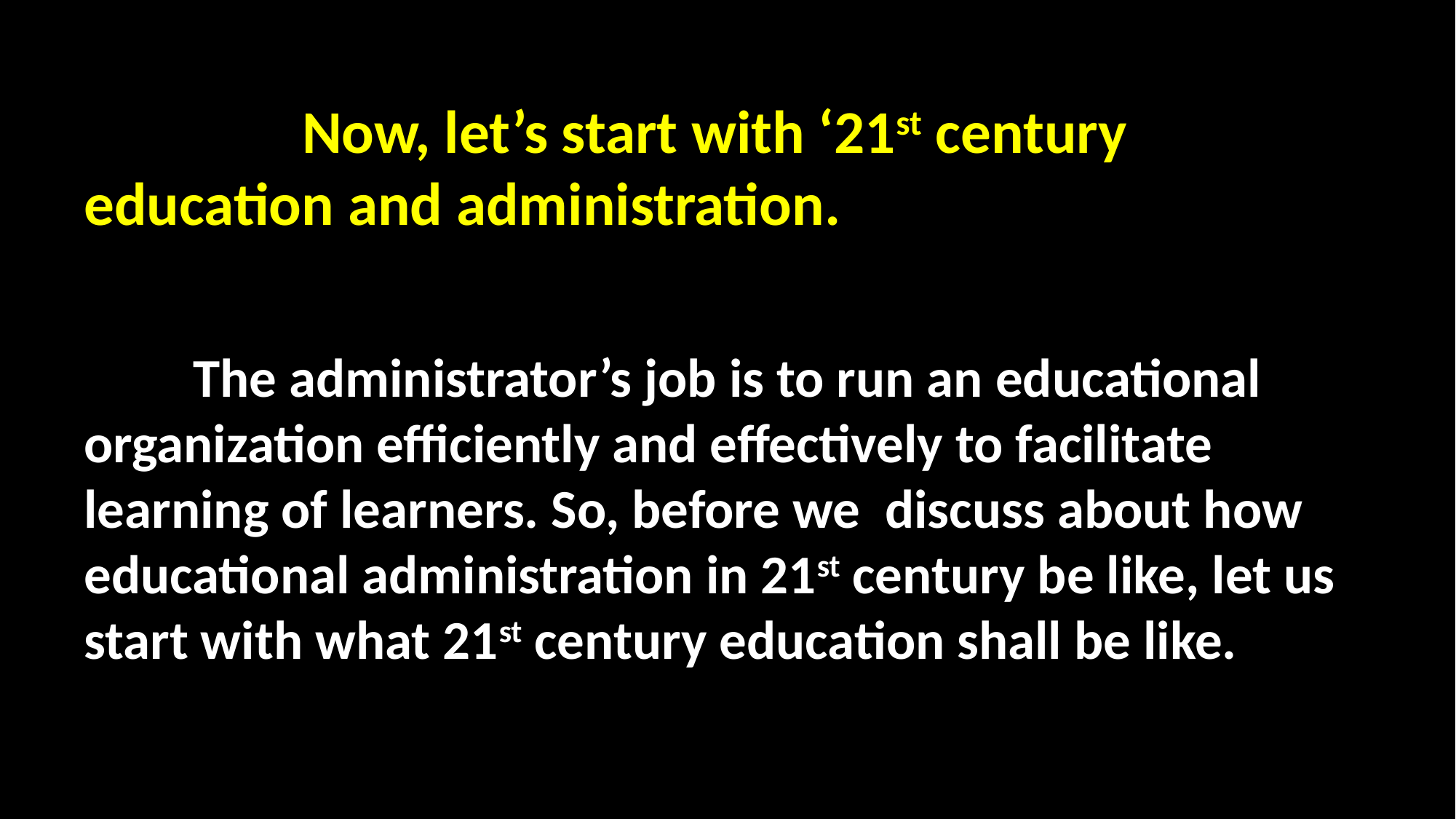

Now, let’s start with ‘21st century education and administration.
	The administrator’s job is to run an educational organization efficiently and effectively to facilitate learning of learners. So, before we  discuss about how educational administration in 21st century be like, let us start with what 21st century education shall be like.